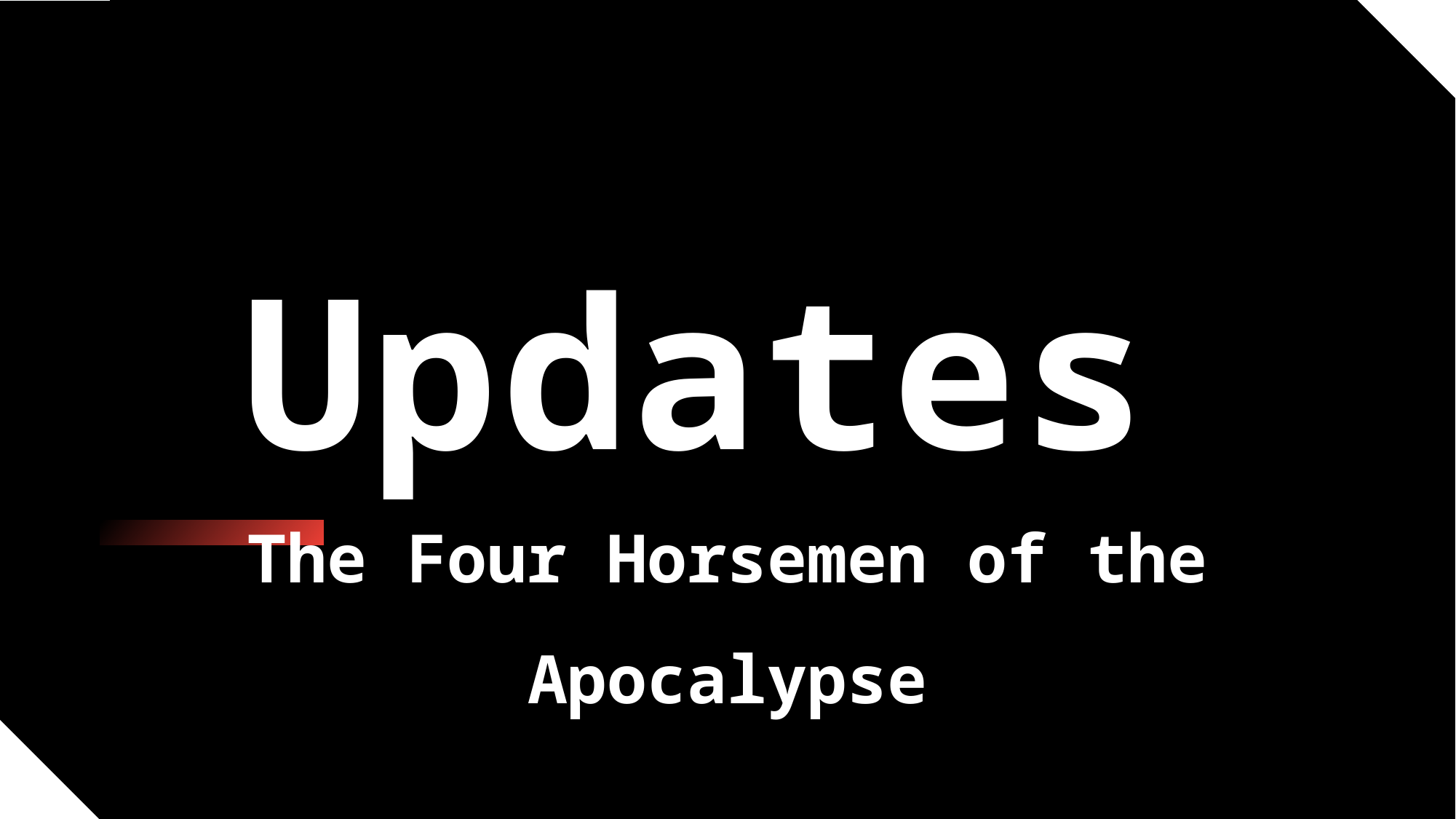

# Updates
The Four Horsemen of the Apocalypse